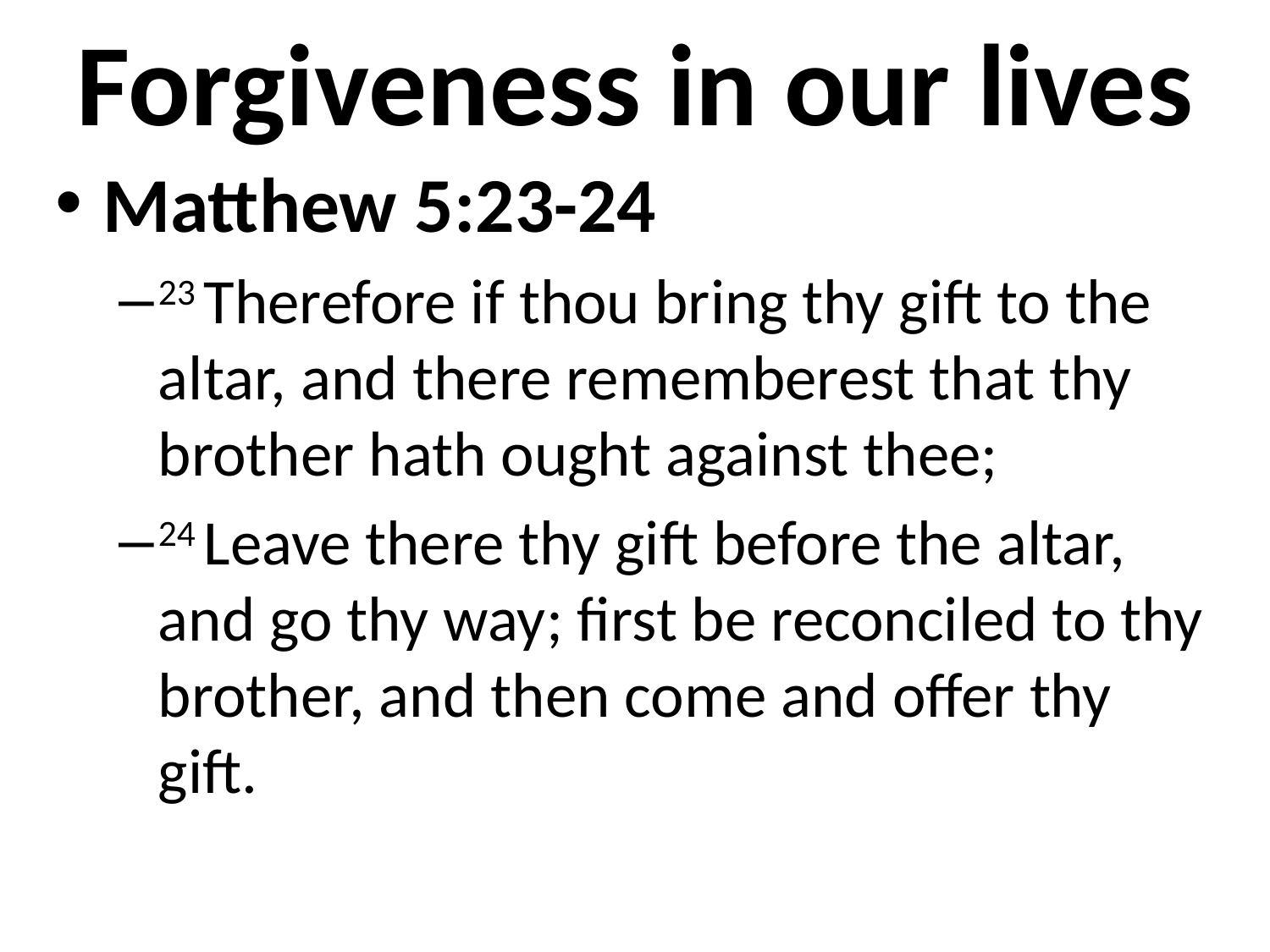

# Forgiveness in our lives
Matthew 5:23-24
23 Therefore if thou bring thy gift to the altar, and there rememberest that thy brother hath ought against thee;
24 Leave there thy gift before the altar, and go thy way; first be reconciled to thy brother, and then come and offer thy gift.